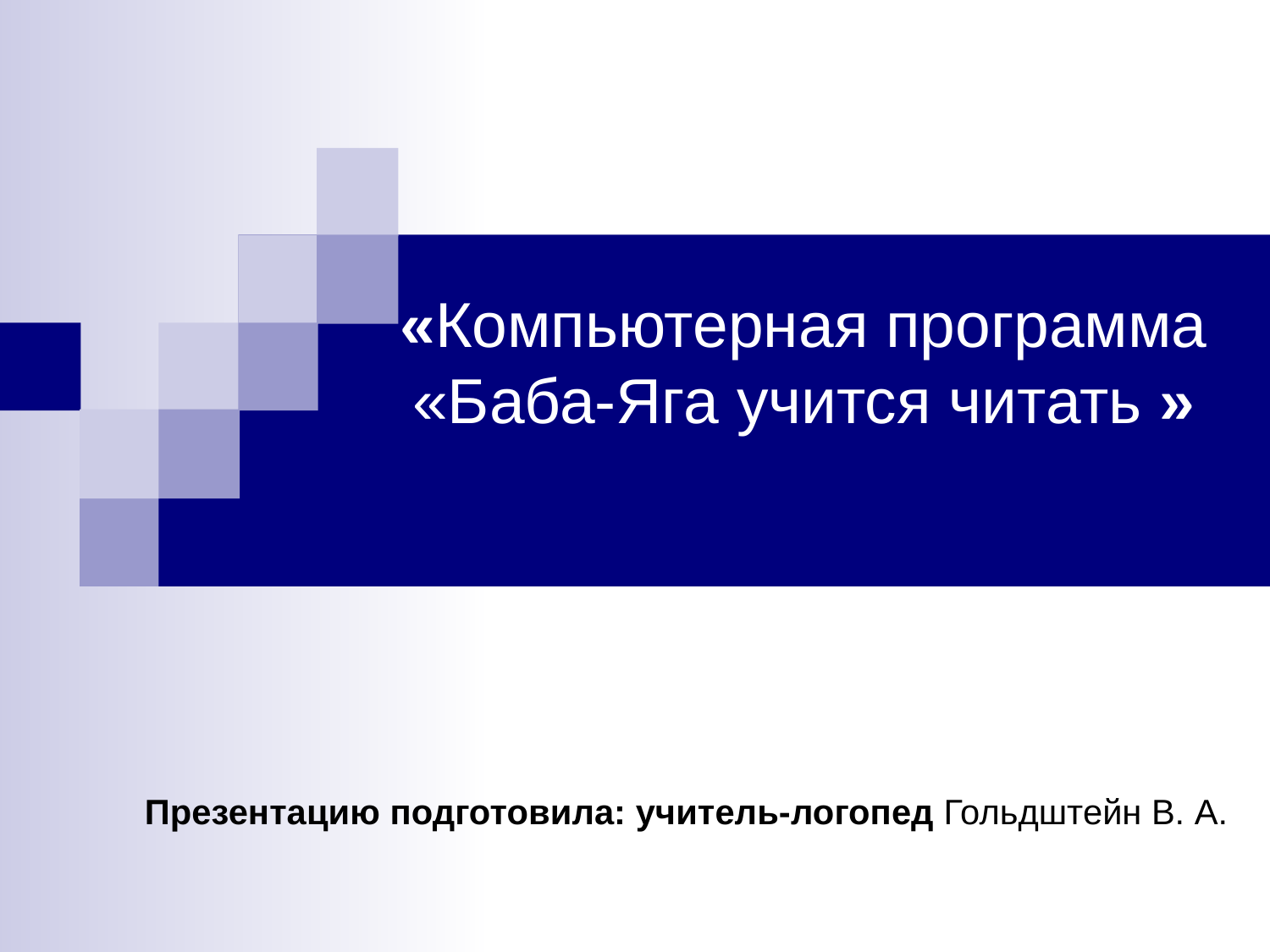

#
«Компьютерная программа «Баба-Яга учится читать »
Презентацию подготовила: учитель-логопед Гольдштейн В. А.